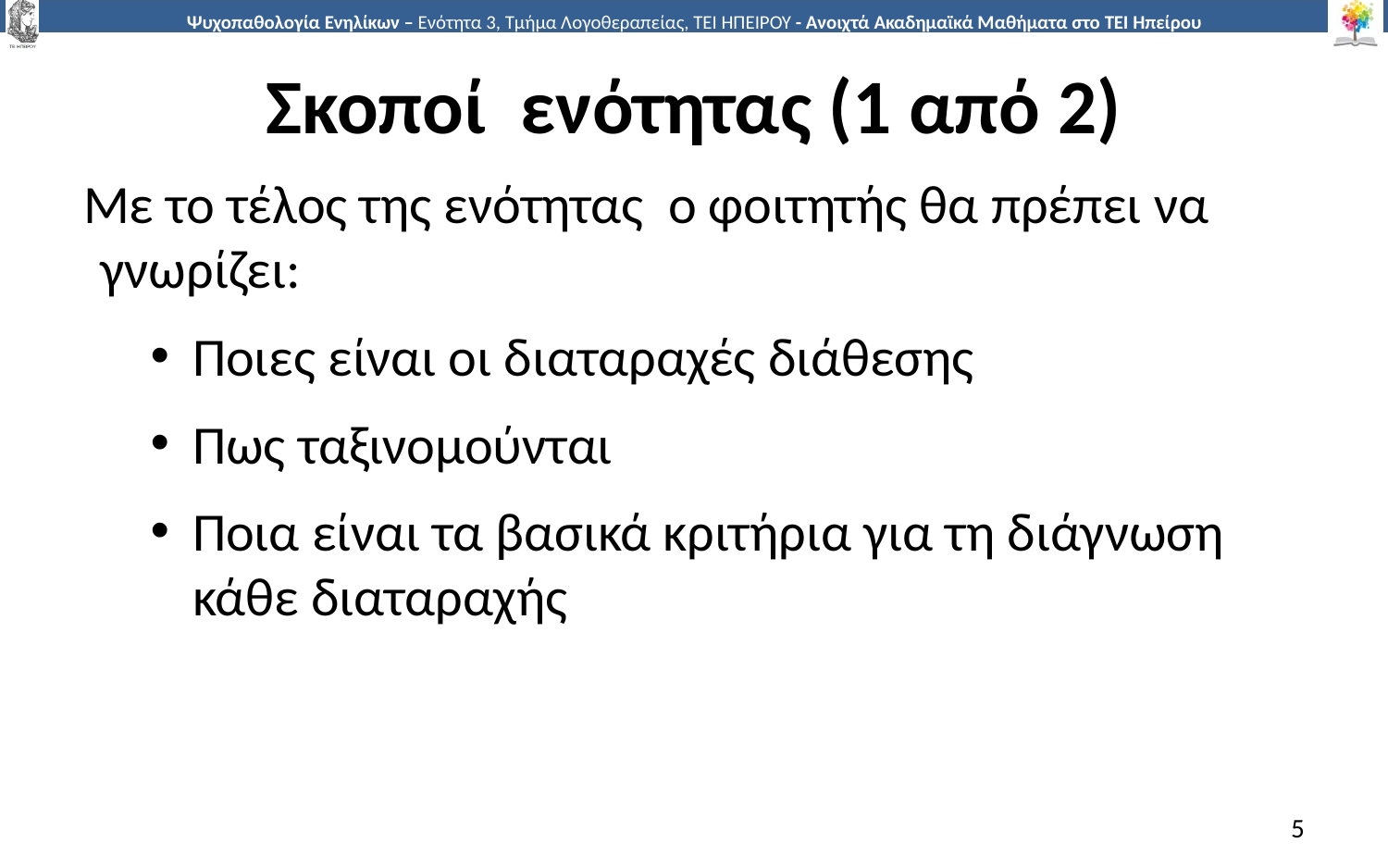

# Σκοποί  ενότητας (1 από 2)
Με το τέλος της ενότητας  ο φοιτητής θα πρέπει να γνωρίζει:
Ποιες είναι οι διαταραχές διάθεσης
Πως ταξινομούνται
Ποια είναι τα βασικά κριτήρια για τη διάγνωση κάθε διαταραχής

5